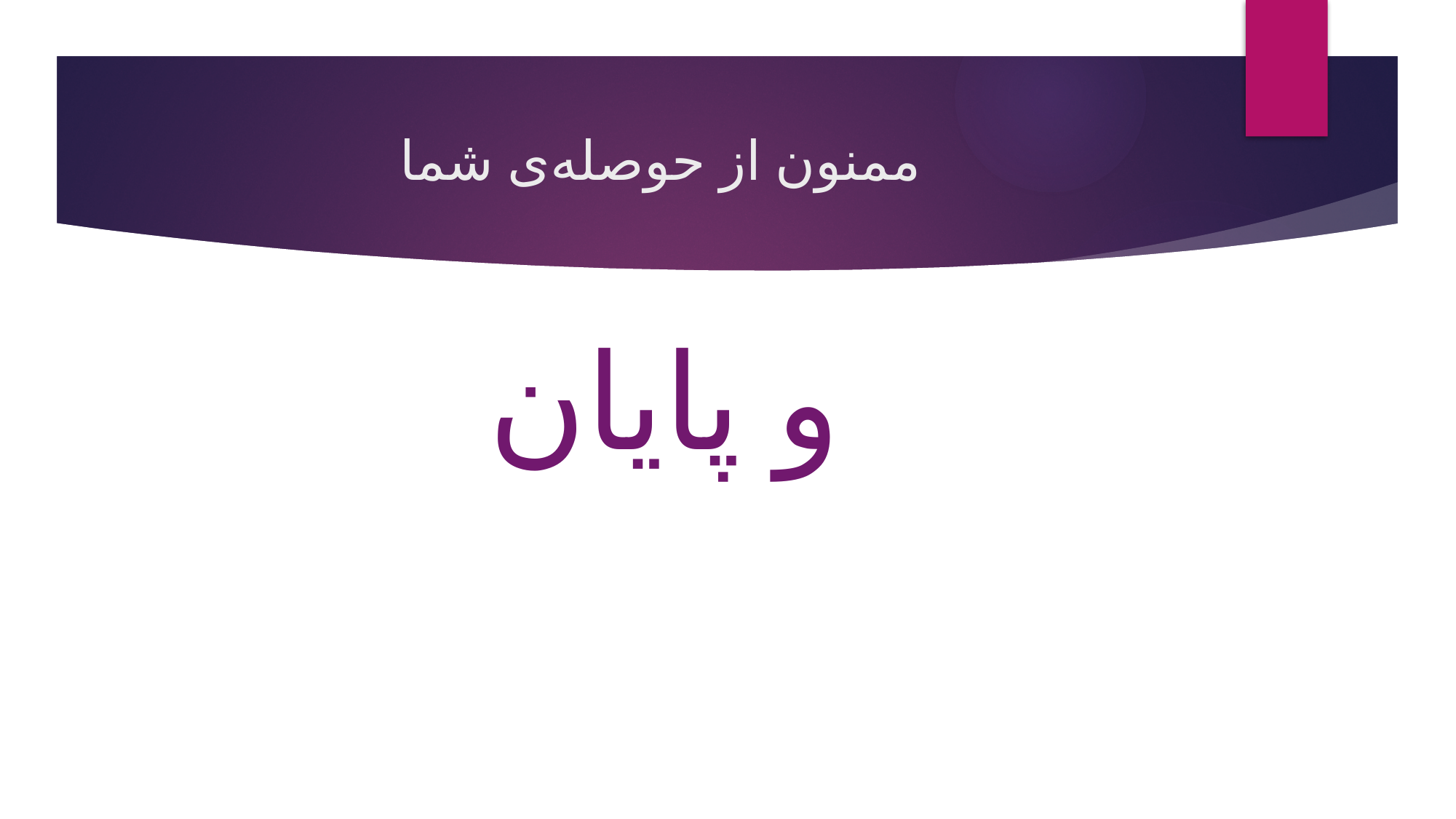

# ممنون از حوصله‌ی شما
و پایان